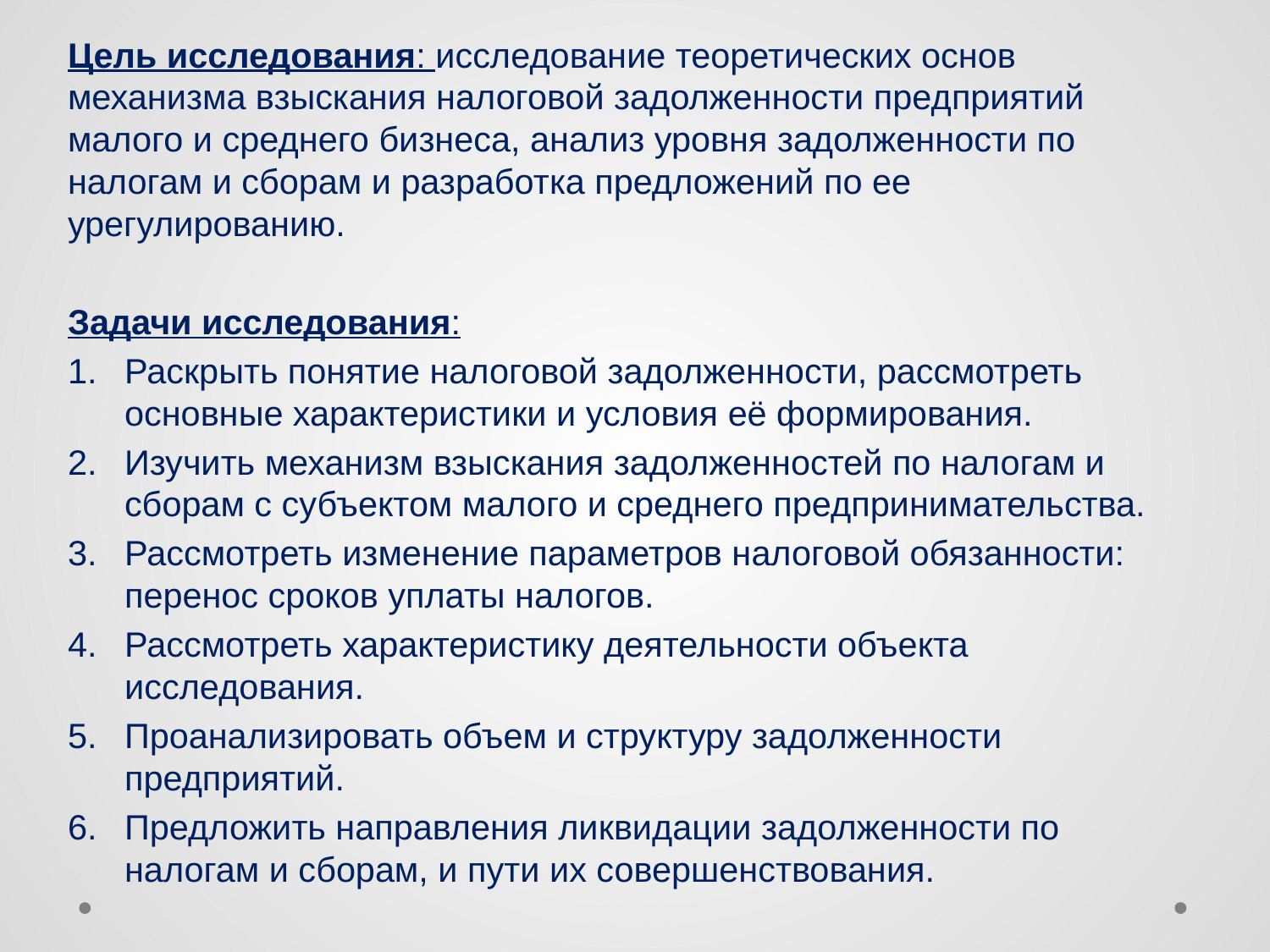

Цель исследования: исследование теоретических основ механизма взыскания налоговой задолженности предприятий малого и среднего бизнеса, анализ уровня задолженности по налогам и сборам и разработка предложений по ее урегулированию.

Задачи исследования:
Раскрыть понятие налоговой задолженности, рассмотреть основные характеристики и условия её формирования.
Изучить механизм взыскания задолженностей по налогам и сборам с субъектом малого и среднего предпринимательства.
Рассмотреть изменение параметров налоговой обязанности: перенос сроков уплаты налогов.
Рассмотреть характеристику деятельности объекта исследования.
Проанализировать объем и структуру задолженности предприятий.
Предложить направления ликвидации задолженности по налогам и сборам, и пути их совершенствования.